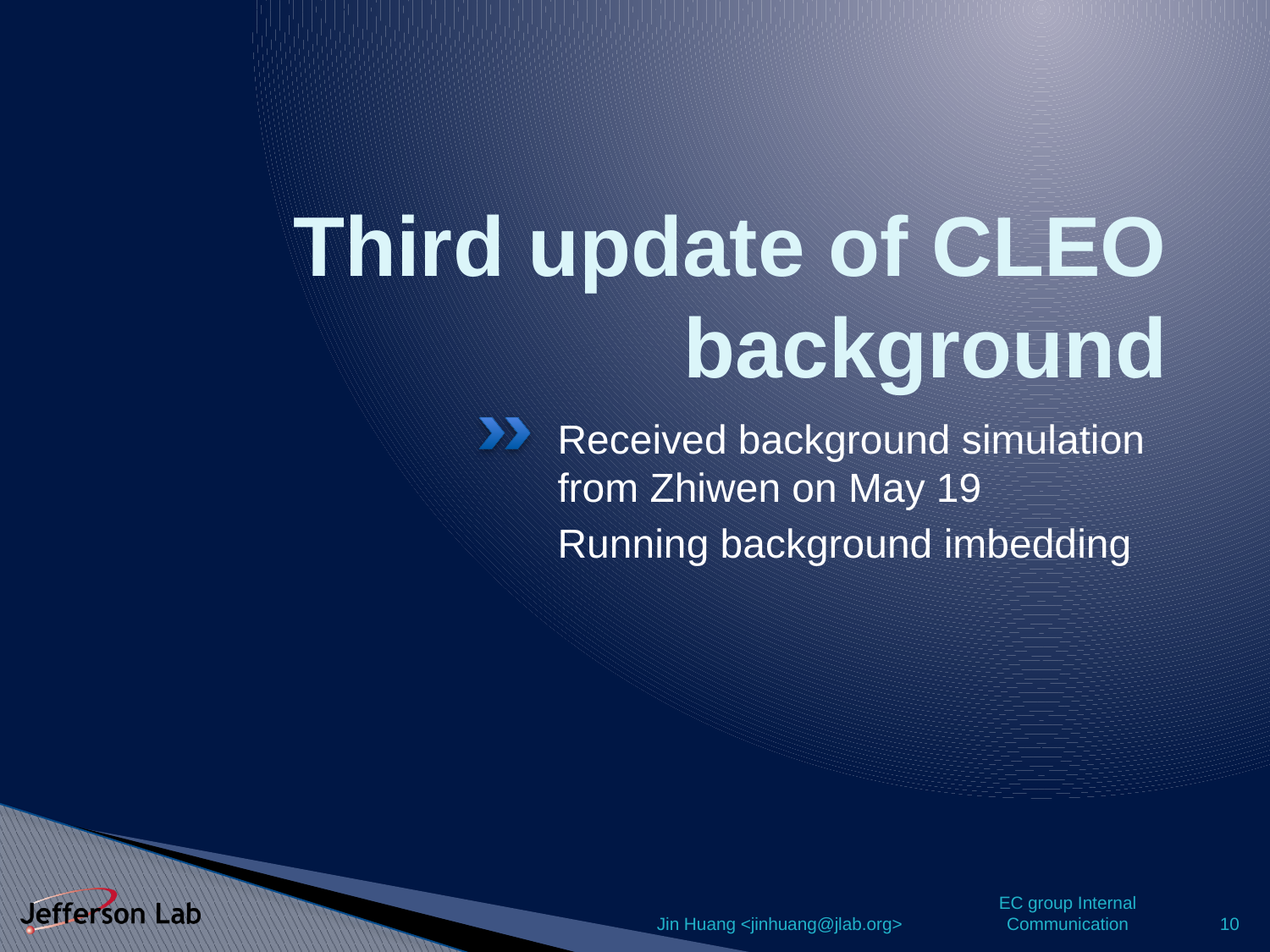

# Third update of CLEO background
Received background simulation from Zhiwen on May 19
Running background imbedding
Jin Huang <jinhuang@jlab.org>
EC group Internal Communication
10